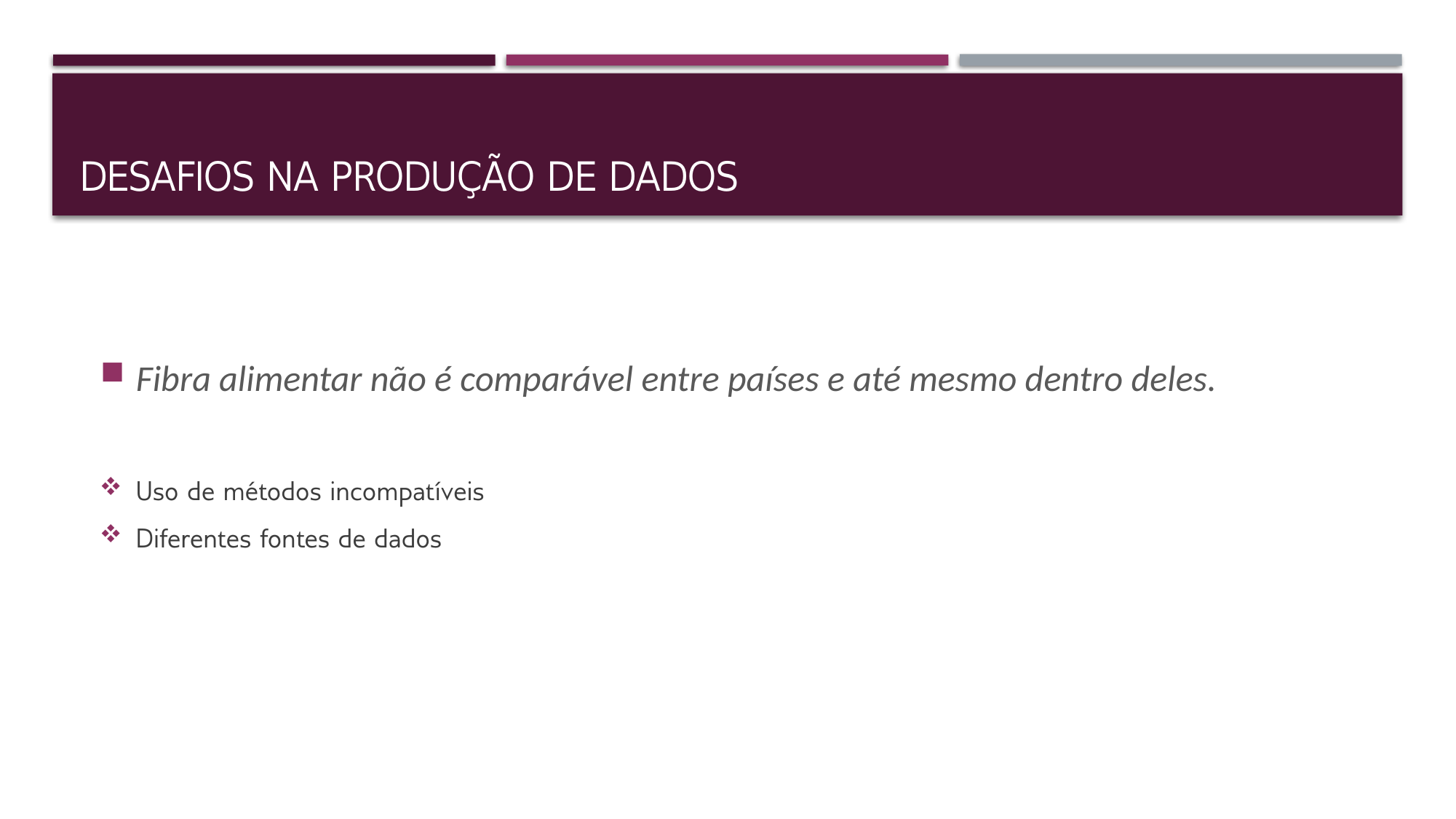

# Desafios na produção de dados
Fibra alimentar não é comparável entre países e até mesmo dentro deles.

Uso de métodos incompatíveis
Diferentes fontes de dados